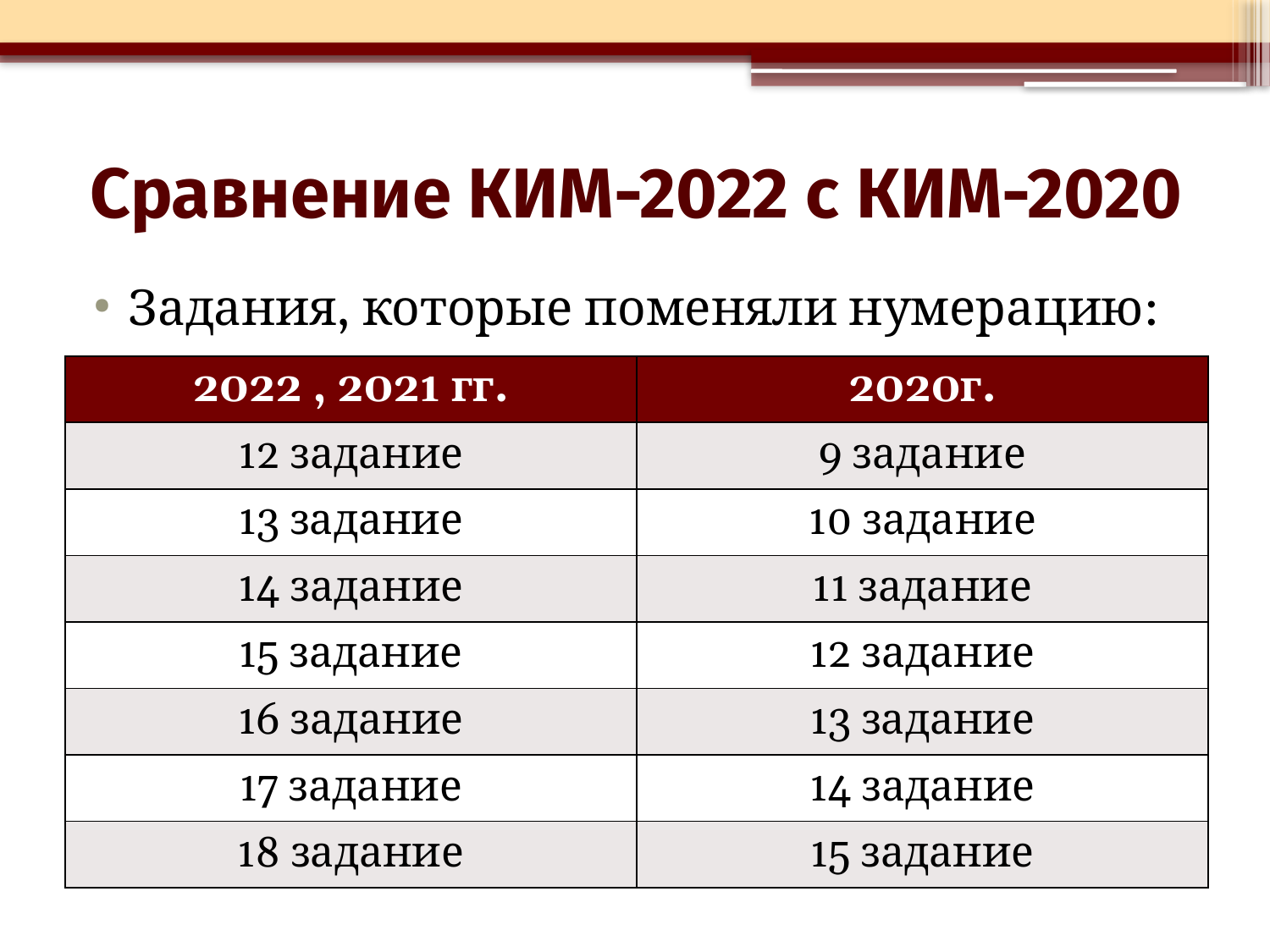

# Сравнение КИМ-2022 с КИМ-2020
Задания, которые поменяли нумерацию:
| 2022 , 2021 гг. | 2020г. |
| --- | --- |
| 12 задание | 9 задание |
| 13 задание | 10 задание |
| 14 задание | 11 задание |
| 15 задание | 12 задание |
| 16 задание | 13 задание |
| 17 задание | 14 задание |
| 18 задание | 15 задание |